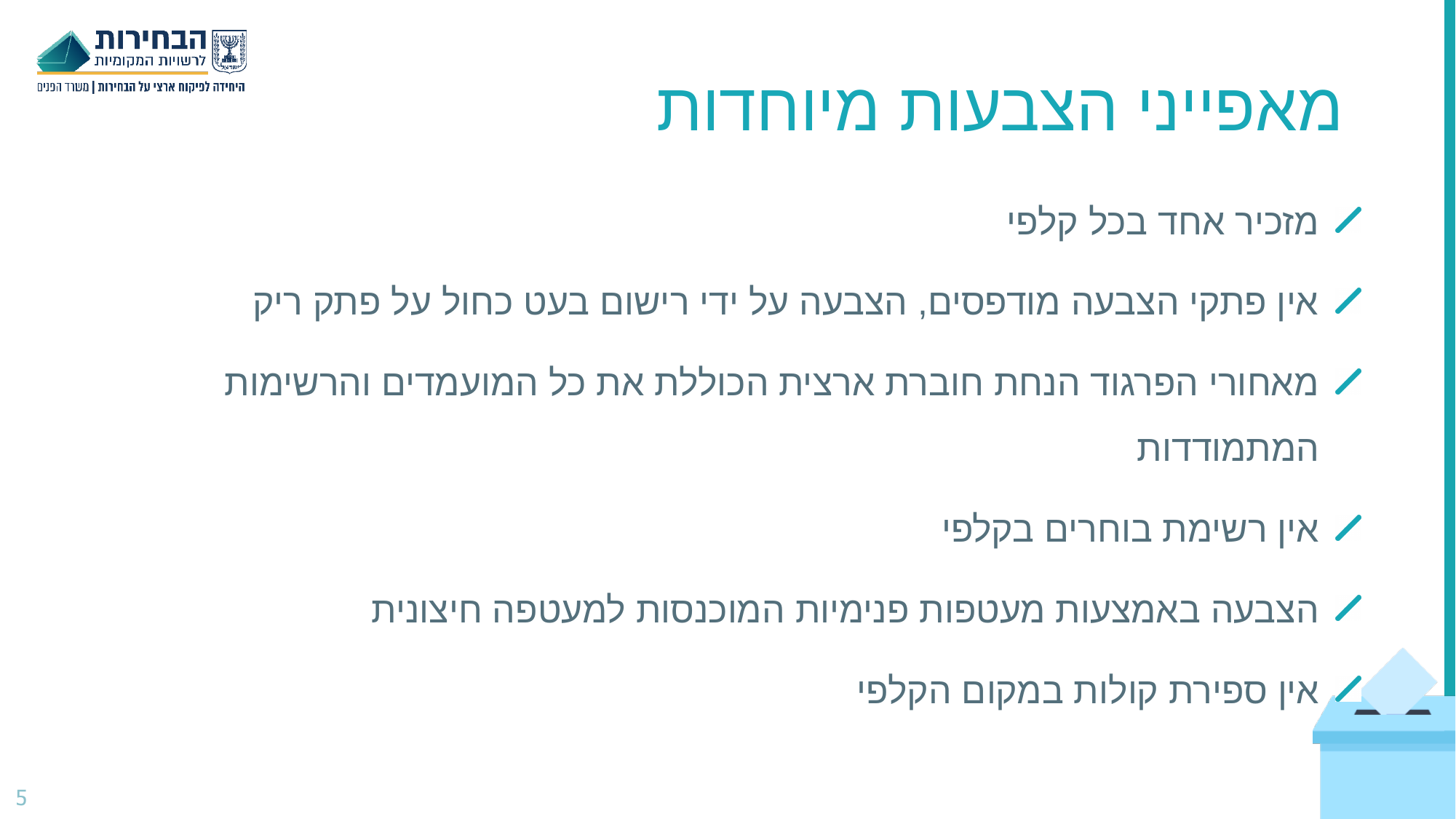

# מאפייני הצבעות מיוחדות
מזכיר אחד בכל קלפי
אין פתקי הצבעה מודפסים, הצבעה על ידי רישום בעט כחול על פתק ריק
מאחורי הפרגוד הנחת חוברת ארצית הכוללת את כל המועמדים והרשימות המתמודדות
אין רשימת בוחרים בקלפי
הצבעה באמצעות מעטפות פנימיות המוכנסות למעטפה חיצונית
אין ספירת קולות במקום הקלפי
5